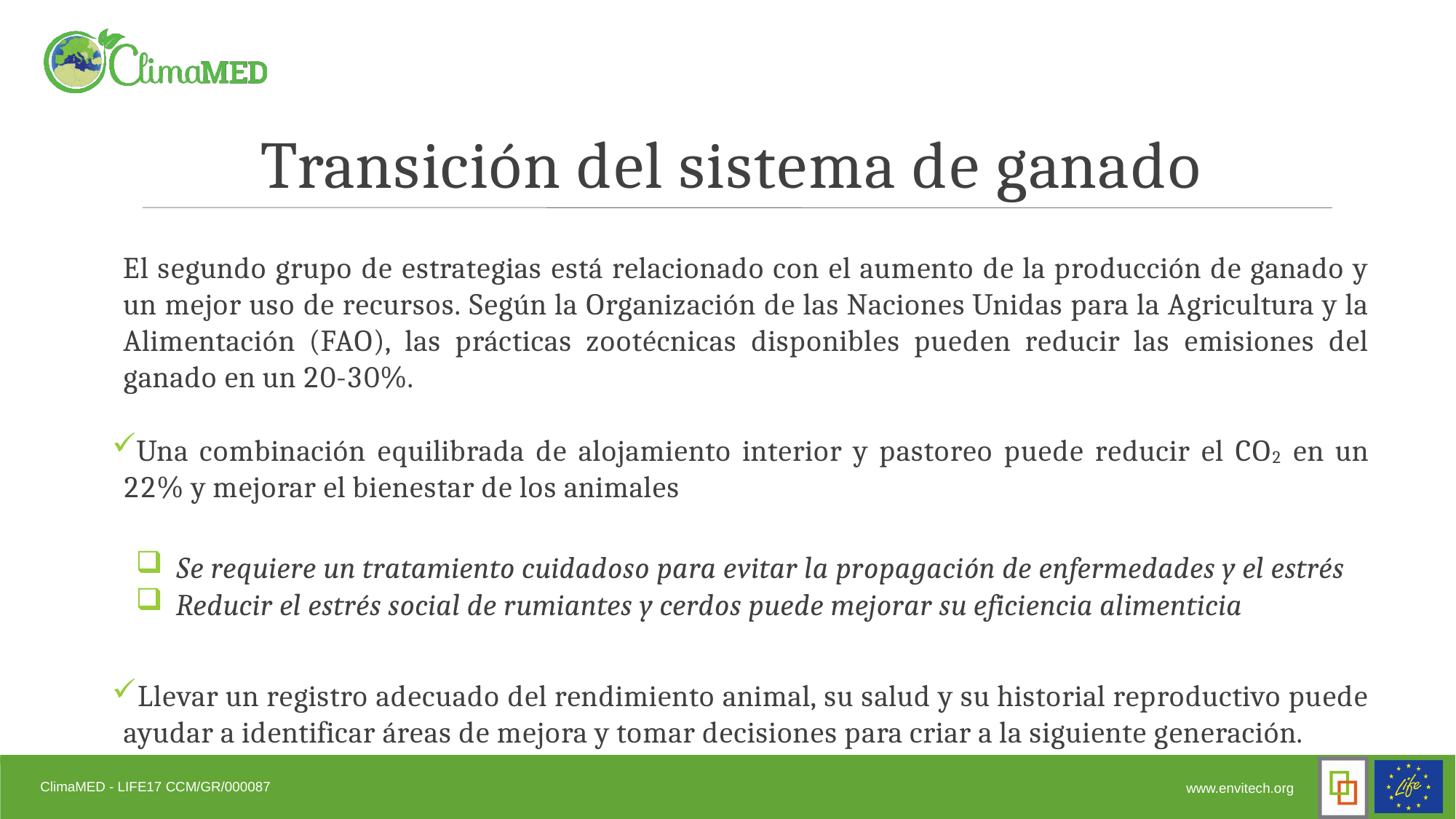

Transición del sistema de ganado
El segundo grupo de estrategias está relacionado con el aumento de la producción de ganado y un mejor uso de recursos. Según la Organización de las Naciones Unidas para la Agricultura y la Alimentación (FAO), las prácticas zootécnicas disponibles pueden reducir las emisiones del ganado en un 20-30%.

Una combinación equilibrada de alojamiento interior y pastoreo puede reducir el CO2 en un 22% y mejorar el bienestar de los animales

Se requiere un tratamiento cuidadoso para evitar la propagación de enfermedades y el estrés
Reducir el estrés social de rumiantes y cerdos puede mejorar su eficiencia alimenticia

Llevar un registro adecuado del rendimiento animal, su salud y su historial reproductivo puede ayudar a identificar áreas de mejora y tomar decisiones para criar a la siguiente generación.